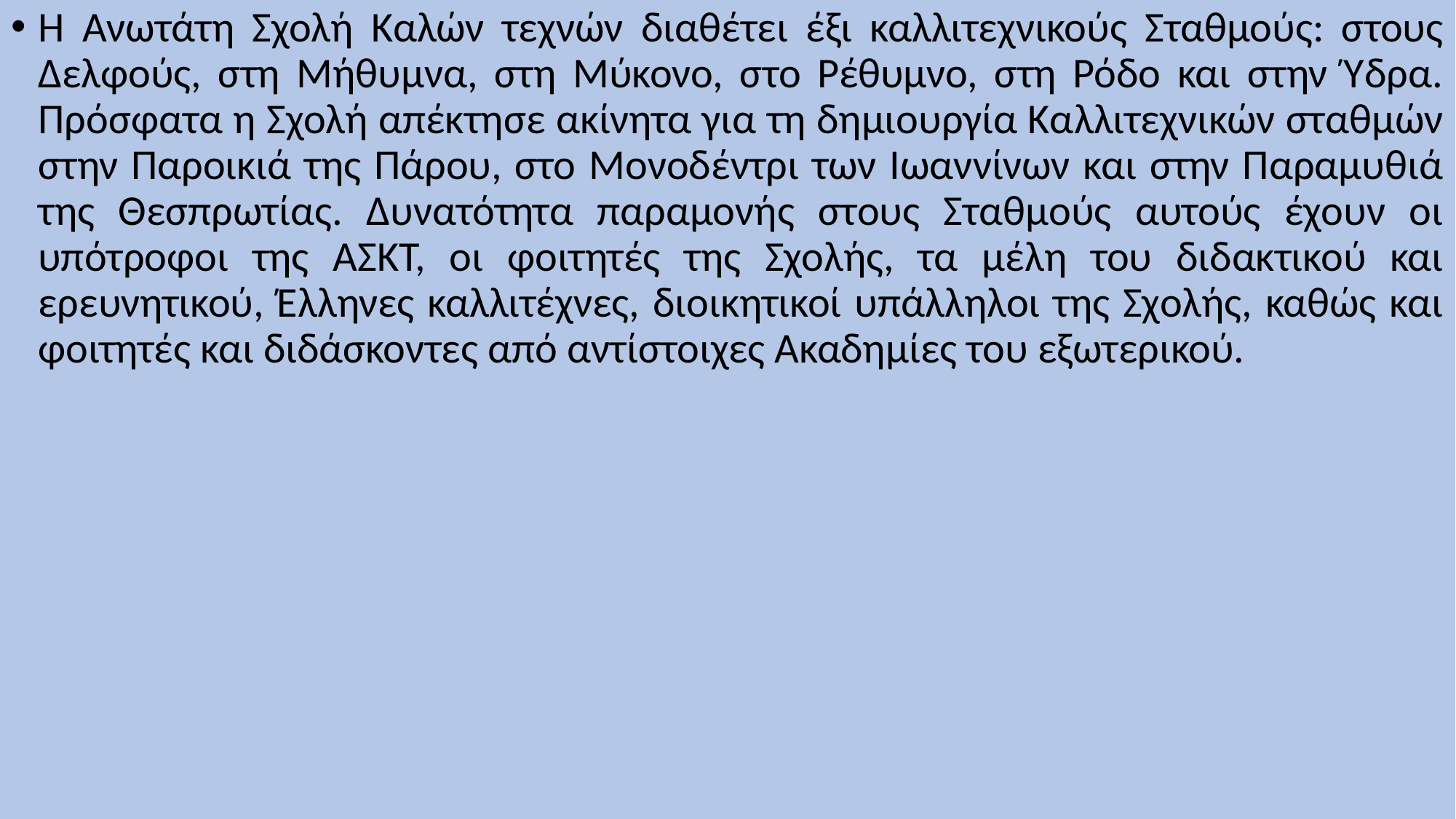

Η Ανωτάτη Σχολή Καλών τεχνών διαθέτει έξι καλλιτεχνικούς Σταθμούς: στους Δελφούς, στη Μήθυμνα, στη Μύκονο, στο Ρέθυμνο, στη Ρόδο και στην Ύδρα. Πρόσφατα η Σχολή απέκτησε ακίνητα για τη δημιουργία Καλλιτεχνικών σταθμών στην Παροικιά της Πάρου, στο Μονοδέντρι των Ιωαννίνων και στην Παραμυθιά της Θεσπρωτίας. Δυνατότητα παραμονής στους Σταθμούς αυτούς έχουν οι υπότροφοι της ΑΣΚΤ, οι φοιτητές της Σχολής, τα μέλη του διδακτικού και ερευνητικού, Έλληνες καλλιτέχνες, διοικητικοί υπάλληλοι της Σχολής, καθώς και φοιτητές και διδάσκοντες από αντίστοιχες Ακαδημίες του εξωτερικού.